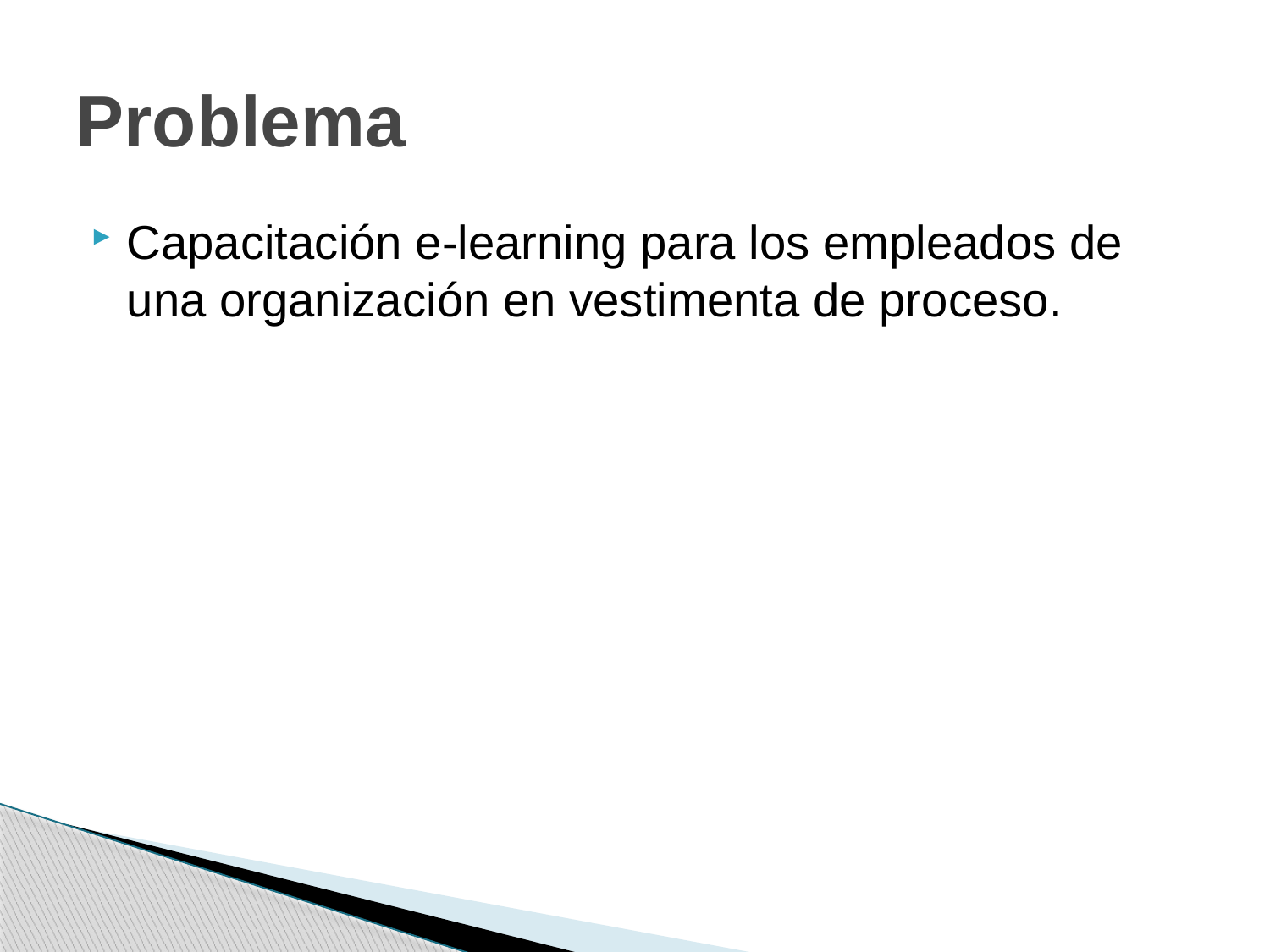

# Problema
Capacitación e-learning para los empleados de una organización en vestimenta de proceso.